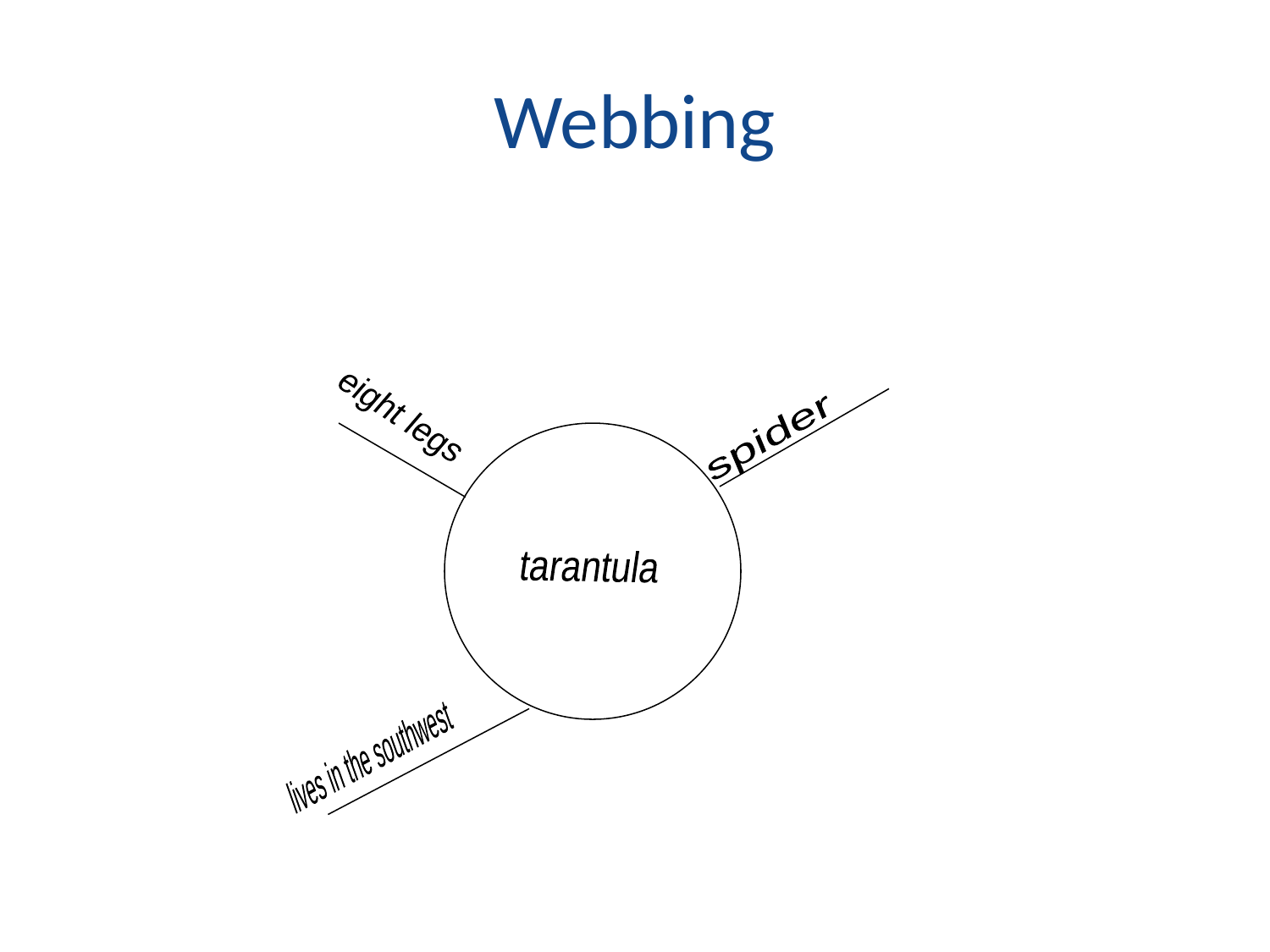

# Webbing

eight legs

spider
tarantula

lives in the southwest